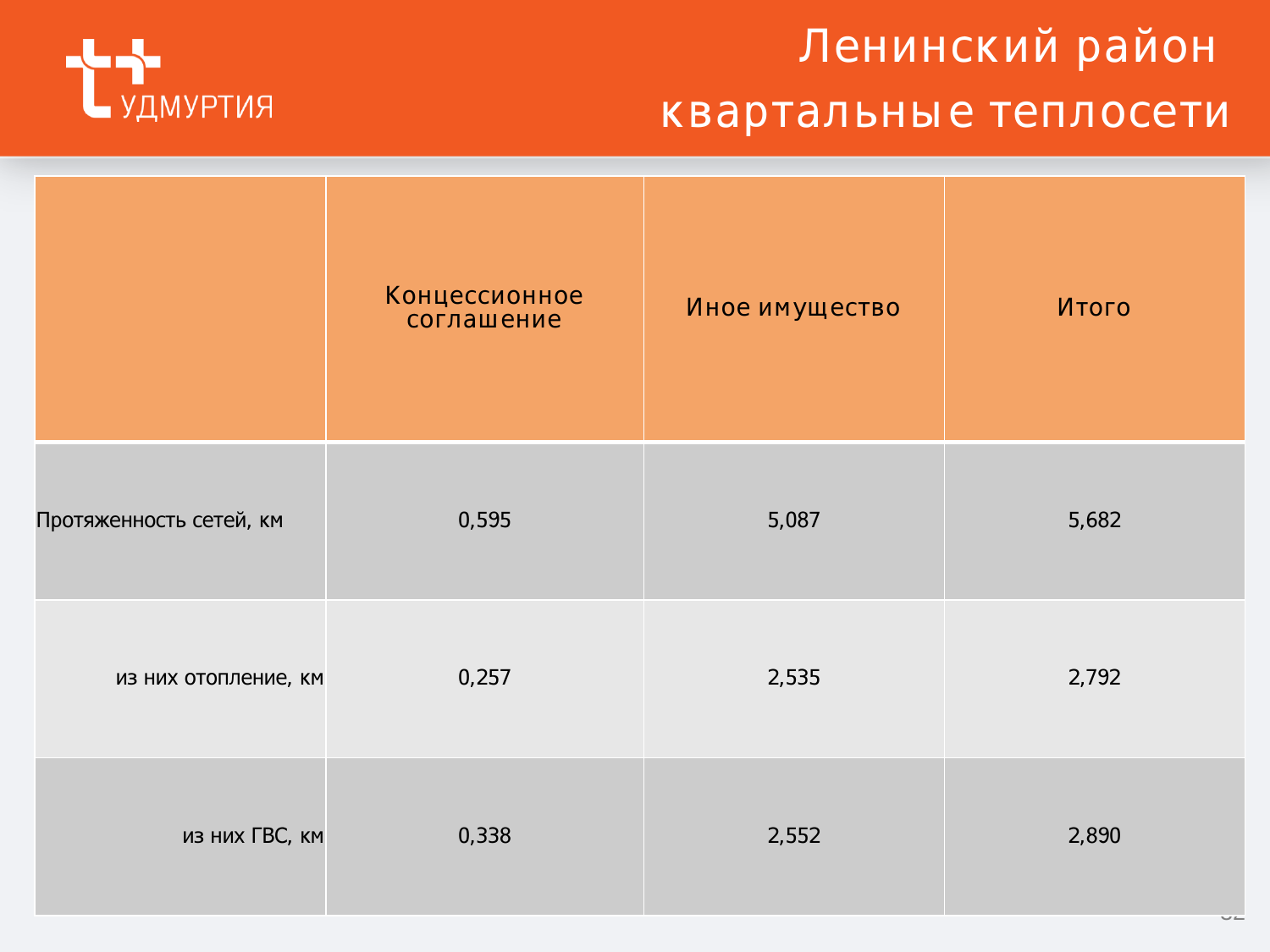

Ленинский район
квартальные теплосети
|  | Концессионное соглашение | Иное имущество | Итого |
| --- | --- | --- | --- |
| Протяженность сетей, км | 0,595 | 5,087 | 5,682 |
| из них отопление, км | 0,257 | 2,535 | 2,792 |
| из них ГВС, км | 0,338 | 2,552 | 2,890 |
32